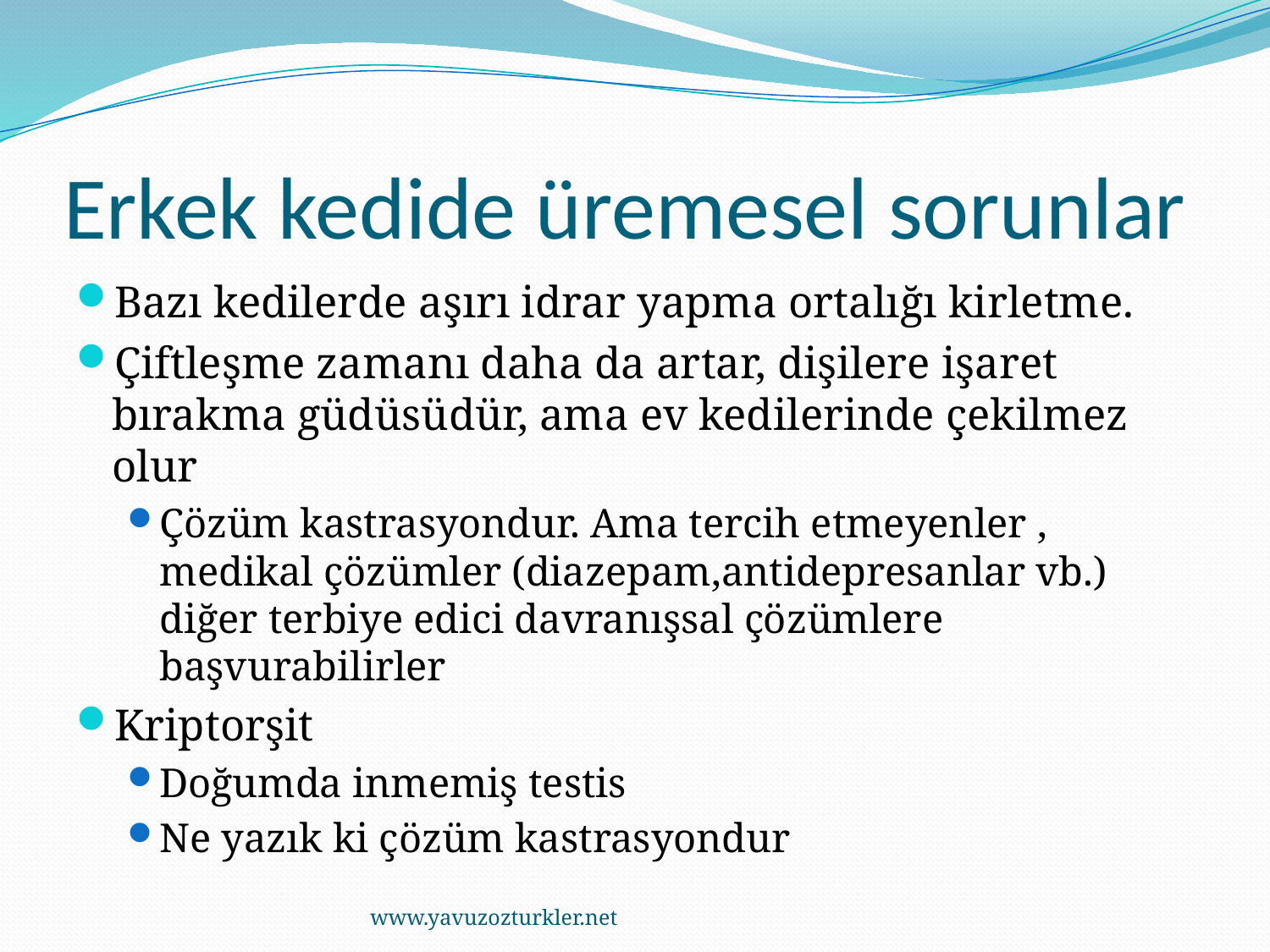

# Erkek kedide üremesel sorunlar
Bazı kedilerde aşırı idrar yapma ortalığı kirletme.
Çiftleşme zamanı daha da artar, dişilere işaret bırakma güdüsüdür, ama ev kedilerinde çekilmez olur
Çözüm kastrasyondur. Ama tercih etmeyenler , medikal çözümler (diazepam,antidepresanlar vb.) diğer terbiye edici davranışsal çözümlere başvurabilirler
Kriptorşit
Doğumda inmemiş testis
Ne yazık ki çözüm kastrasyondur

www.yavuzozturkler.net